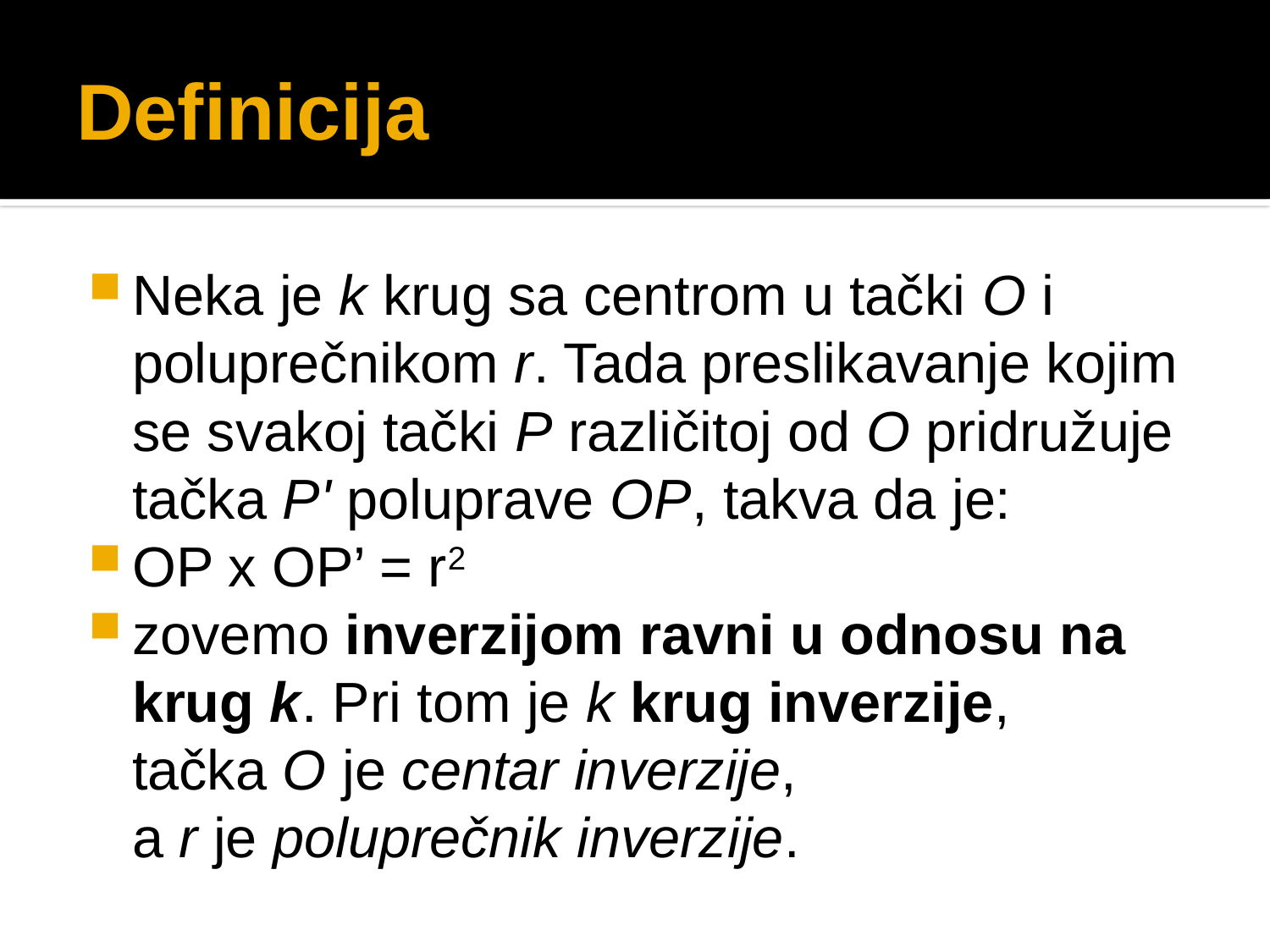

# Definicija
Neka je k krug sa centrom u tački O i poluprečnikom r. Tada preslikavanje kojim se svakoj tački P različitoj od O pridružuje tačka P' poluprave OP, takva da je:
OP x OP’ = r2
zovemo inverzijom ravni u odnosu na krug k. Pri tom je k krug inverzije, tačka O je centar inverzije, a r je poluprečnik inverzije.